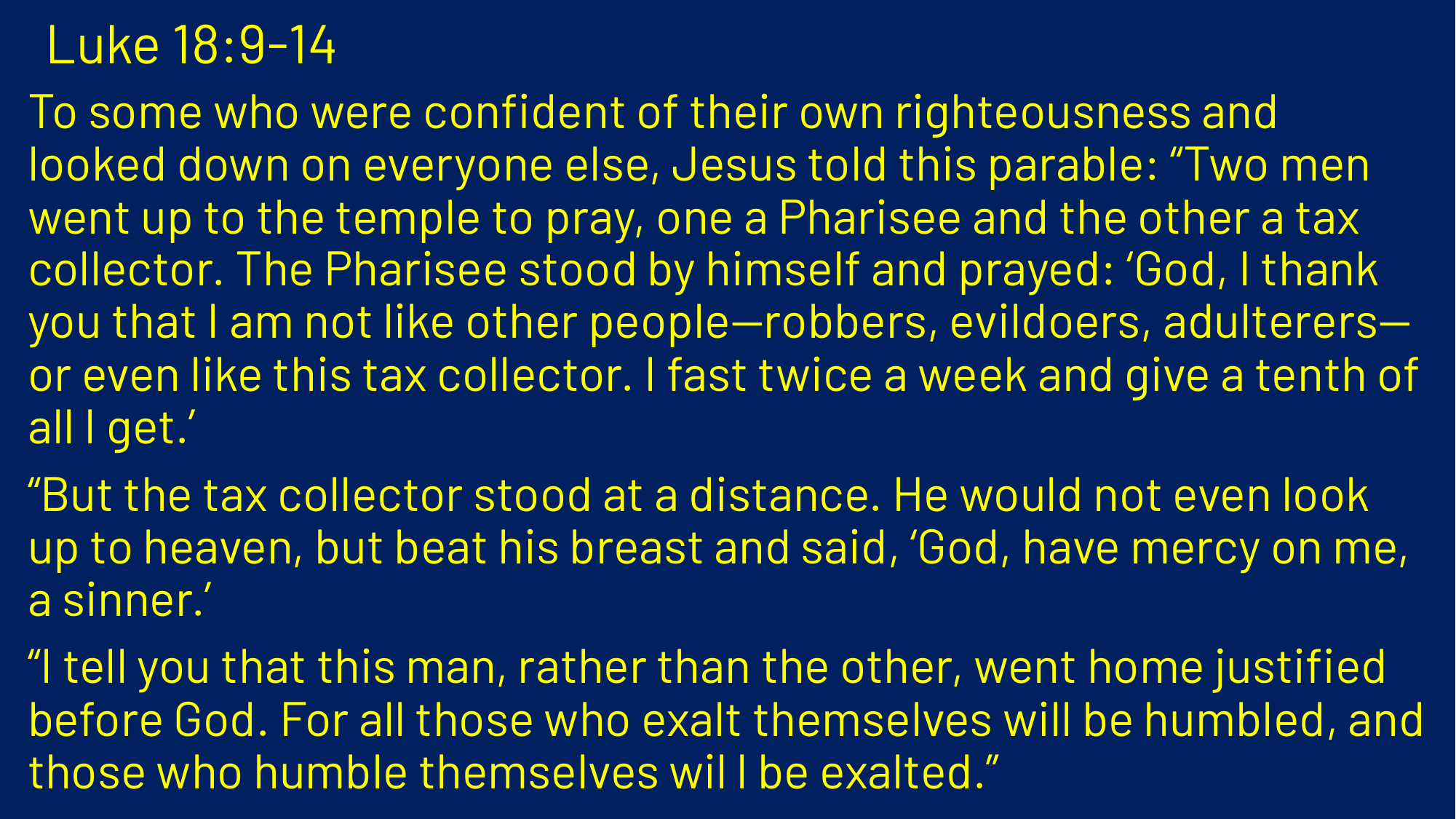

# Luke 18:9-14
To some who were confident of their own righteousness and looked down on everyone else, Jesus told this parable: “Two men went up to the temple to pray, one a Pharisee and the other a tax collector. The Pharisee stood by himself and prayed: ‘God, I thank you that I am not like other people—robbers, evildoers, adulterers—or even like this tax collector. I fast twice a week and give a tenth of all I get.’
“But the tax collector stood at a distance. He would not even look up to heaven, but beat his breast and said, ‘God, have mercy on me, a sinner.’
“I tell you that this man, rather than the other, went home justified before God. For all those who exalt themselves will be humbled, and those who humble themselves wil l be exalted.”